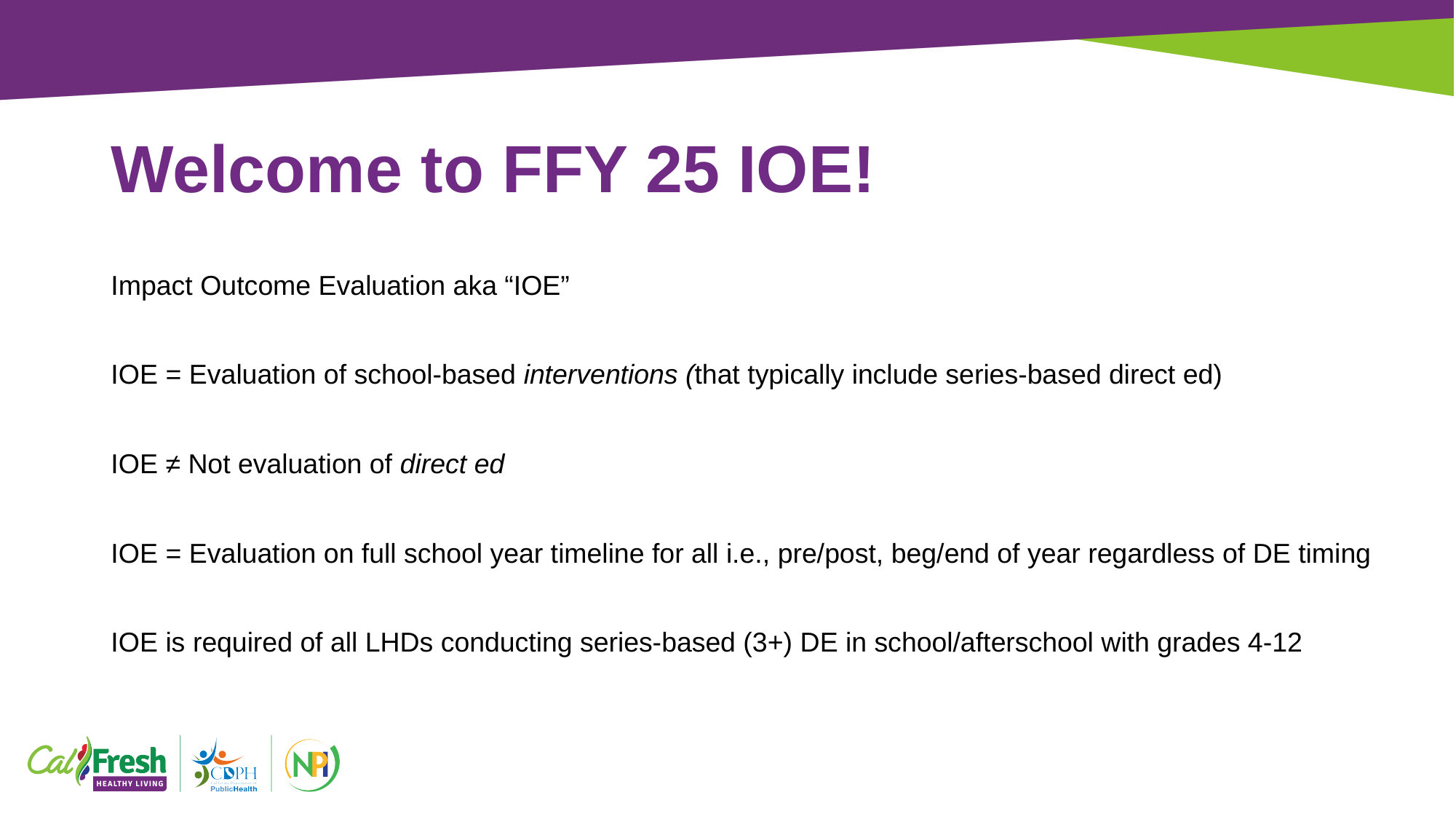

# Welcome to FFY 25 IOE!
Impact Outcome Evaluation aka “IOE”

IOE = Evaluation of school-based interventions (that typically include series-based direct ed)

IOE ≠ Not evaluation of direct ed

IOE = Evaluation on full school year timeline for all i.e., pre/post, beg/end of year regardless of DE timing

IOE is required of all LHDs conducting series-based (3+) DE in school/afterschool with grades 4-12